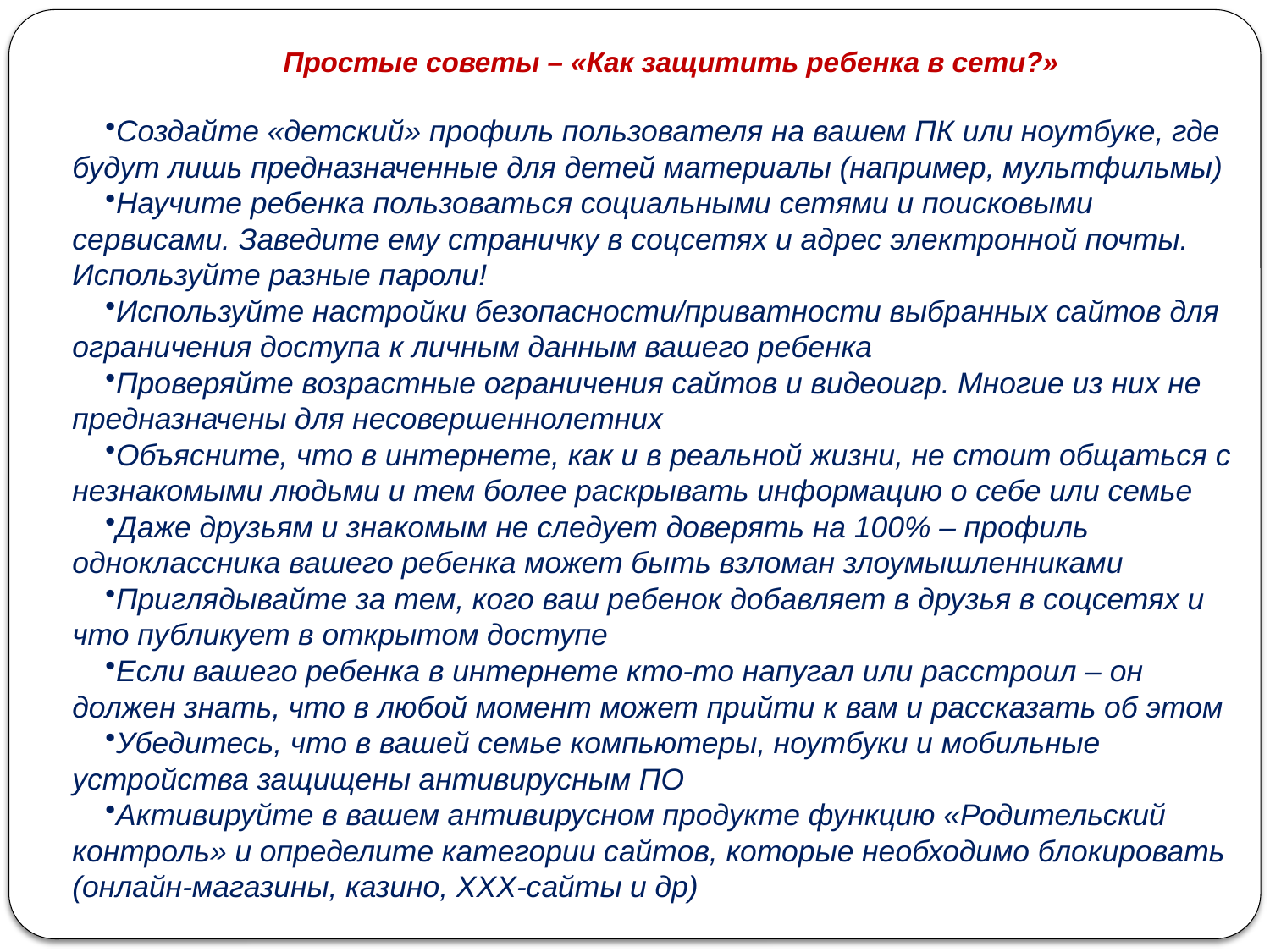

Простые советы – «Как защитить ребенка в сети?»

Создайте «детский» профиль пользователя на вашем ПК или ноутбуке, где будут лишь предназначенные для детей материалы (например, мультфильмы)
Научите ребенка пользоваться социальными сетями и поисковыми сервисами. Заведите ему страничку в соцсетях и адрес электронной почты. Используйте разные пароли!
Используйте настройки безопасности/приватности выбранных сайтов для ограничения доступа к личным данным вашего ребенка
Проверяйте возрастные ограничения сайтов и видеоигр. Многие из них не предназначены для несовершеннолетних
Объясните, что в интернете, как и в реальной жизни, не стоит общаться с незнакомыми людьми и тем более раскрывать информацию о себе или семье
Даже друзьям и знакомым не следует доверять на 100% – профиль одноклассника вашего ребенка может быть взломан злоумышленниками
Приглядывайте за тем, кого ваш ребенок добавляет в друзья в соцсетях и что публикует в открытом доступе
Если вашего ребенка в интернете кто-то напугал или расстроил – он должен знать, что в любой момент может прийти к вам и рассказать об этом
Убедитесь, что в вашей семье компьютеры, ноутбуки и мобильные устройства защищены антивирусным ПО
Активируйте в вашем антивирусном продукте функцию «Родительский контроль» и определите категории сайтов, которые необходимо блокировать (онлайн-магазины, казино, XXX-сайты и др)